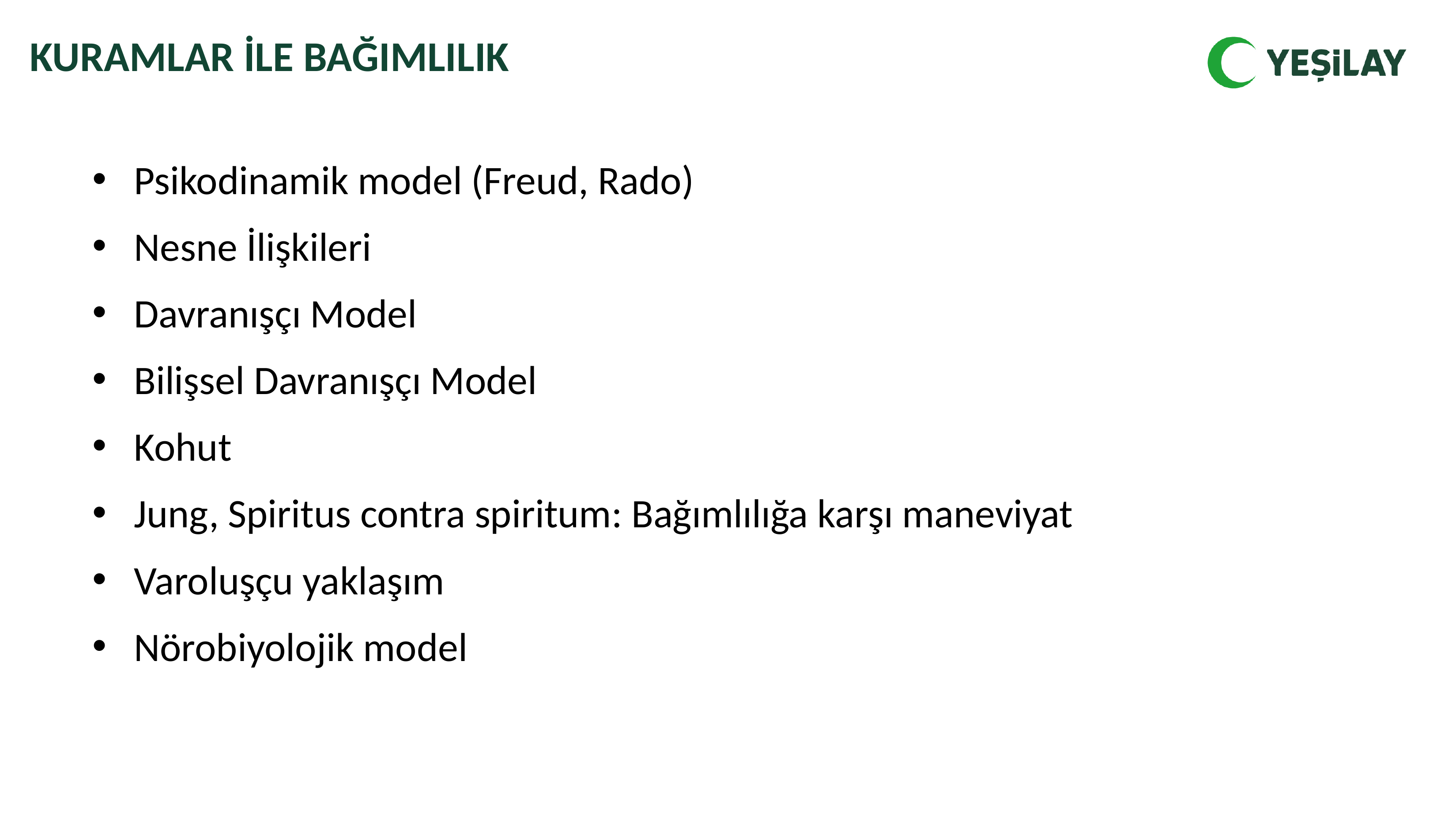

KURAMLAR İLE BAĞIMLILIK
Psikodinamik model (Freud, Rado)
Nesne İlişkileri
Davranışçı Model
Bilişsel Davranışçı Model
Kohut
Jung, Spiritus contra spiritum: Bağımlılığa karşı maneviyat
Varoluşçu yaklaşım
Nörobiyolojik model